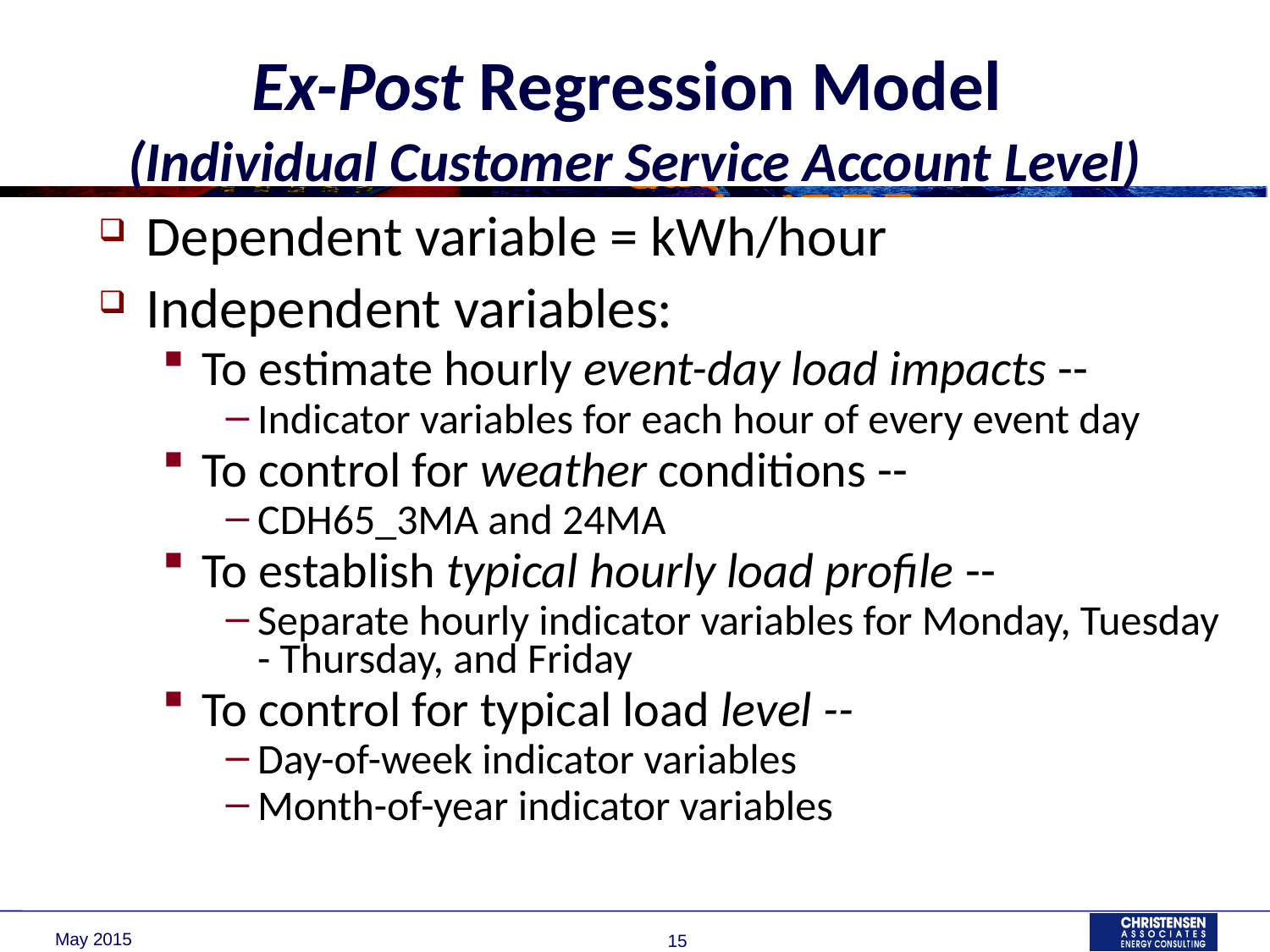

# Ex-Post Regression Model (Individual Customer Service Account Level)
Dependent variable = kWh/hour
Independent variables:
To estimate hourly event-day load impacts --
Indicator variables for each hour of every event day
To control for weather conditions --
CDH65_3MA and 24MA
To establish typical hourly load profile --
Separate hourly indicator variables for Monday, Tuesday - Thursday, and Friday
To control for typical load level --
Day-of-week indicator variables
Month-of-year indicator variables
May 2015
15